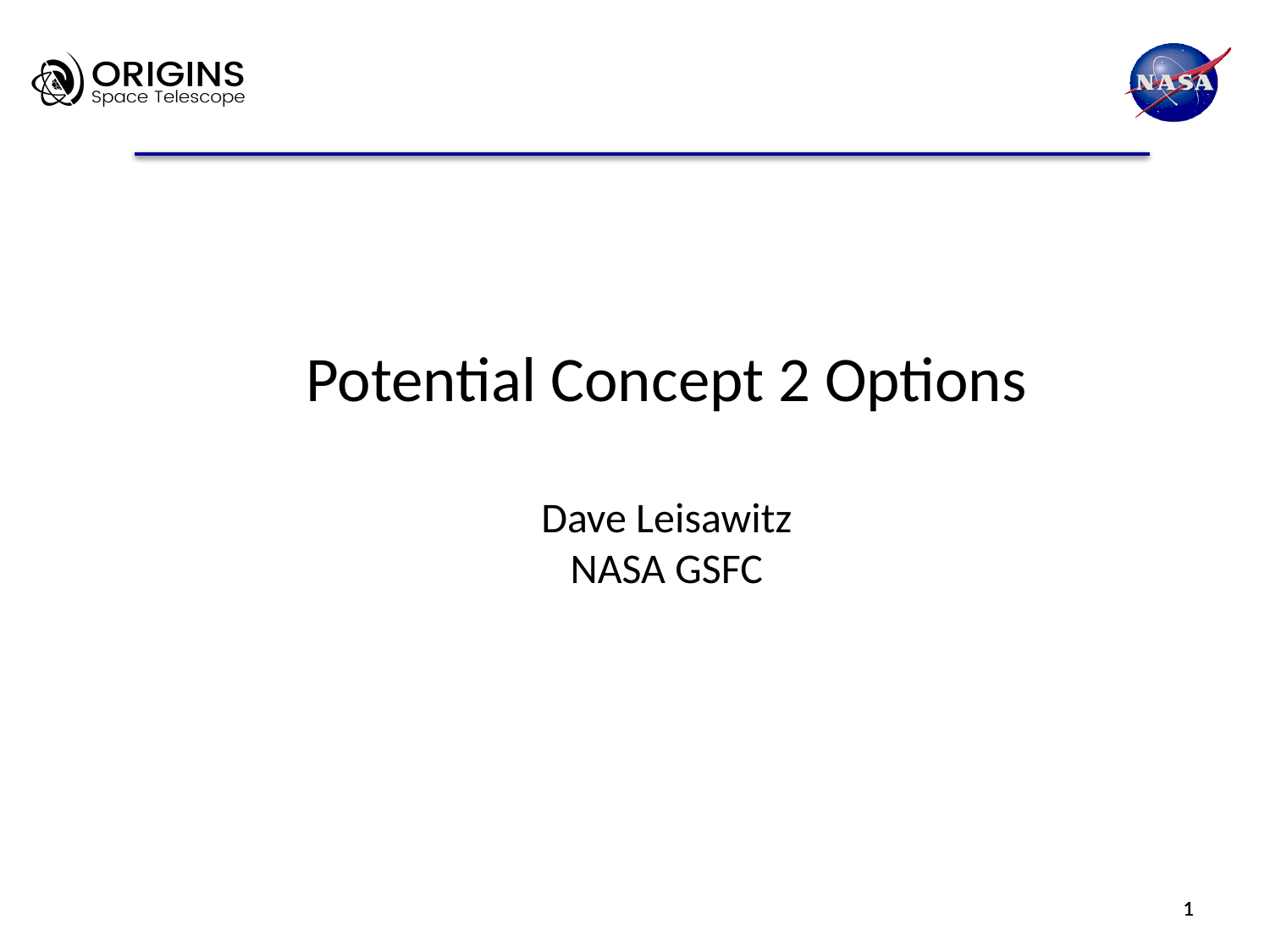

# Potential Concept 2 Options Dave Leisawitz NASA GSFC

1